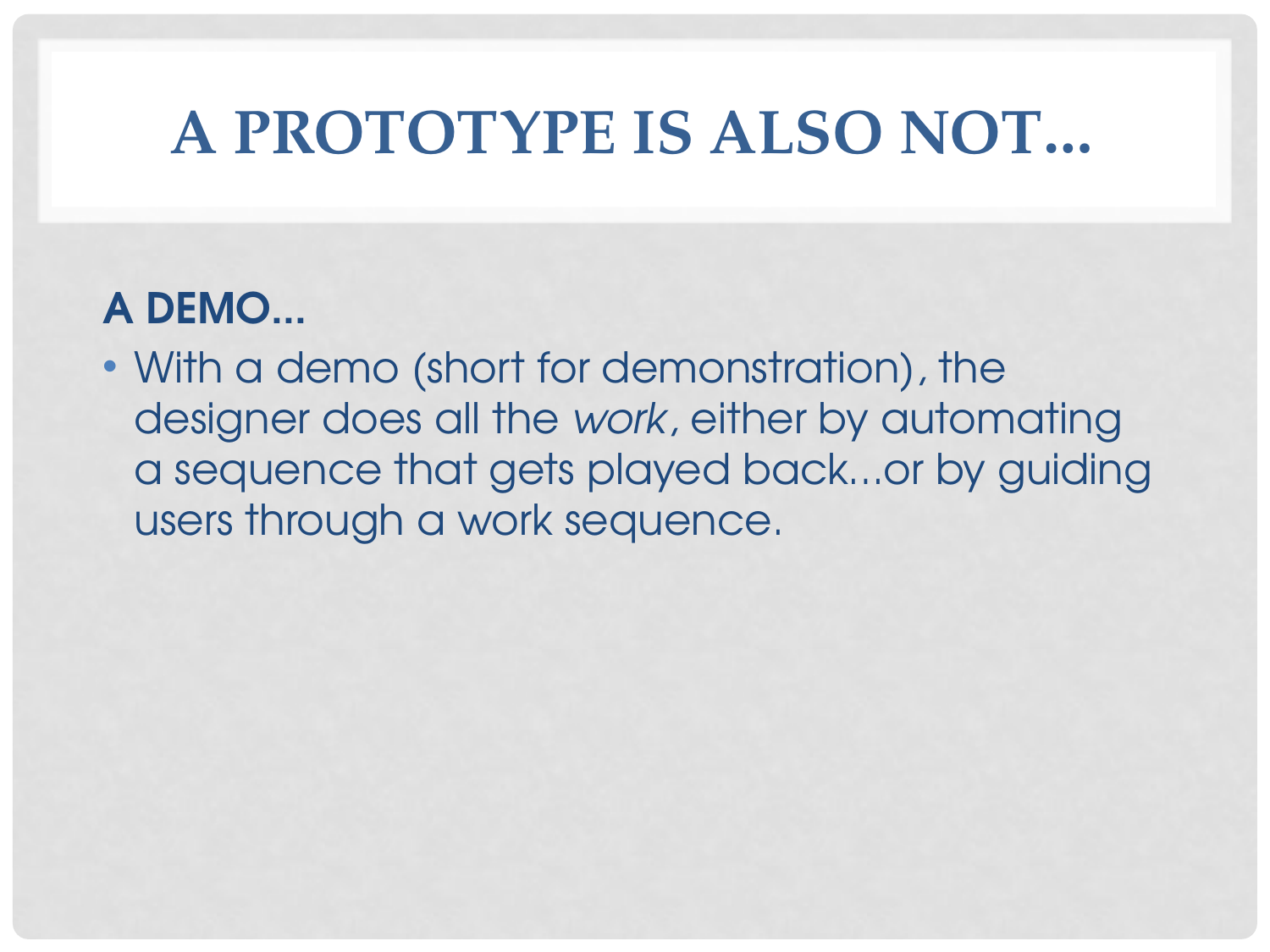

# A prototype is also not…
A DEMO...
With a demo (short for demonstration), the designer does all the work, either by automating a sequence that gets played back…or by guiding users through a work sequence.